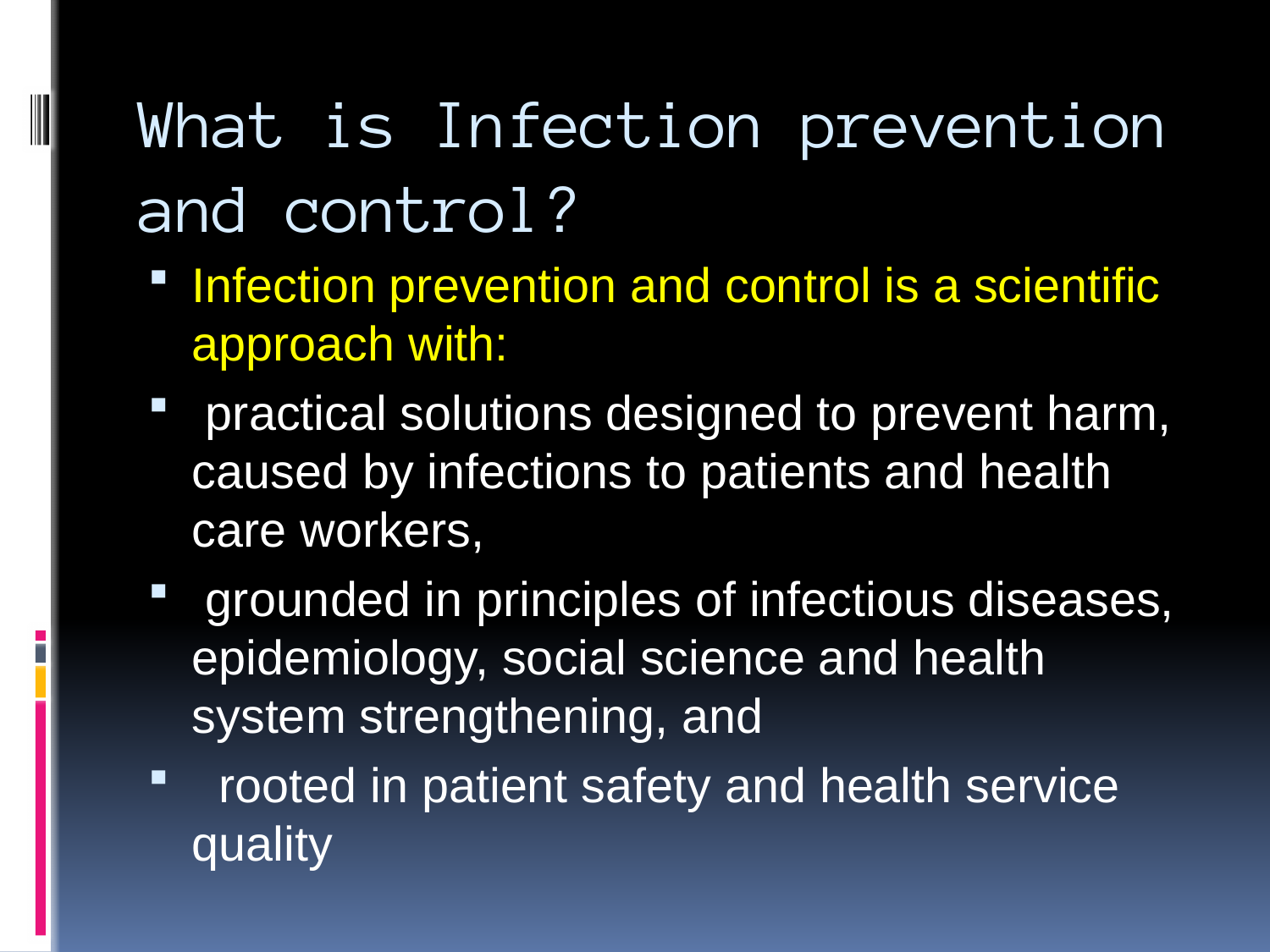

# What is Infection prevention and control?
Infection prevention and control is a scientific approach with:
 practical solutions designed to prevent harm, caused by infections to patients and health care workers,
 grounded in principles of infectious diseases, epidemiology, social science and health system strengthening, and
  rooted in patient safety and health service quality